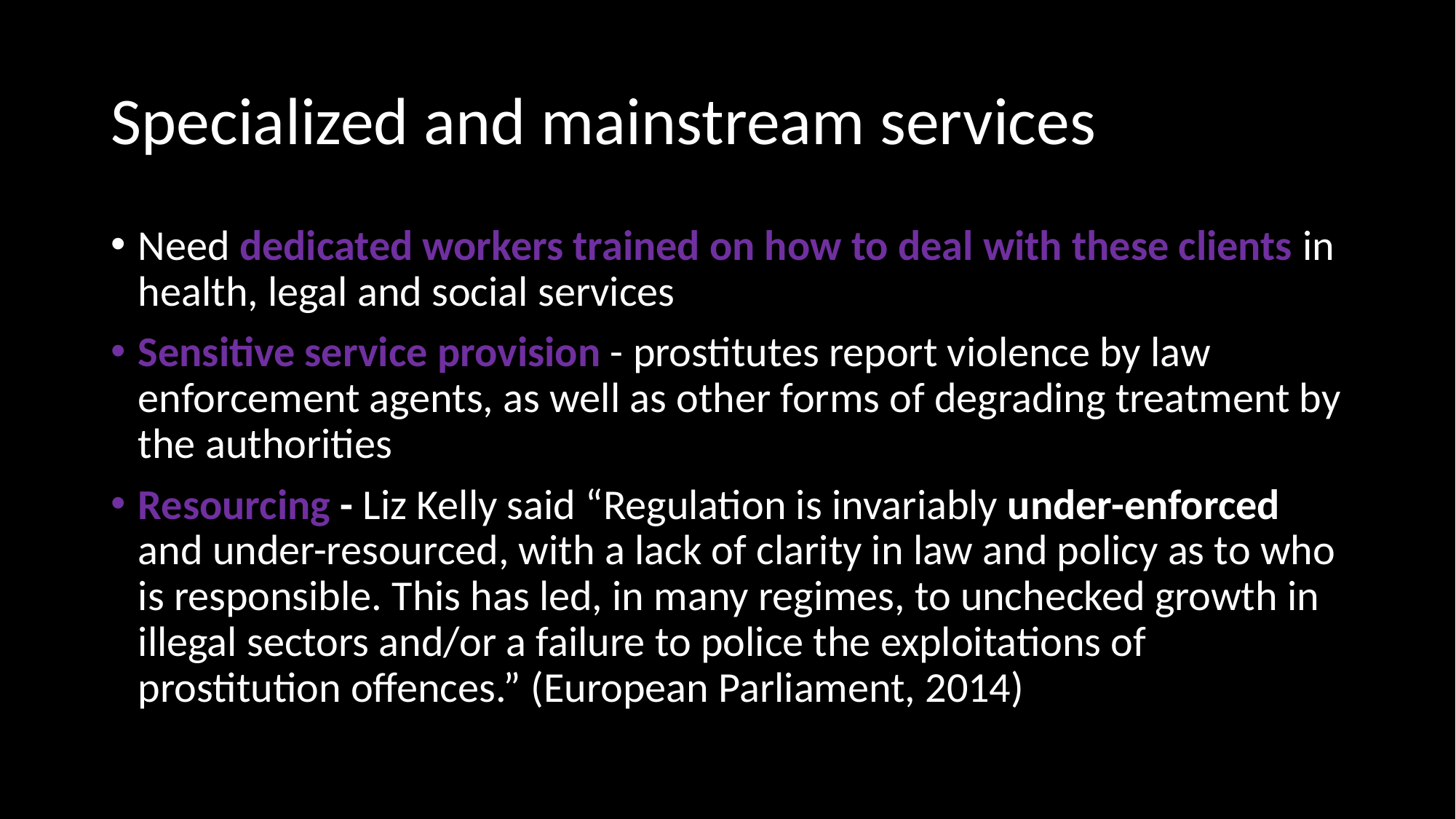

# Specialized and mainstream services
Need dedicated workers trained on how to deal with these clients in health, legal and social services
Sensitive service provision - prostitutes report violence by law enforcement agents, as well as other forms of degrading treatment by the authorities
Resourcing - Liz Kelly said “Regulation is invariably under-enforced and under-resourced, with a lack of clarity in law and policy as to who is responsible. This has led, in many regimes, to unchecked growth in illegal sectors and/or a failure to police the exploitations of prostitution offences.” (European Parliament, 2014)